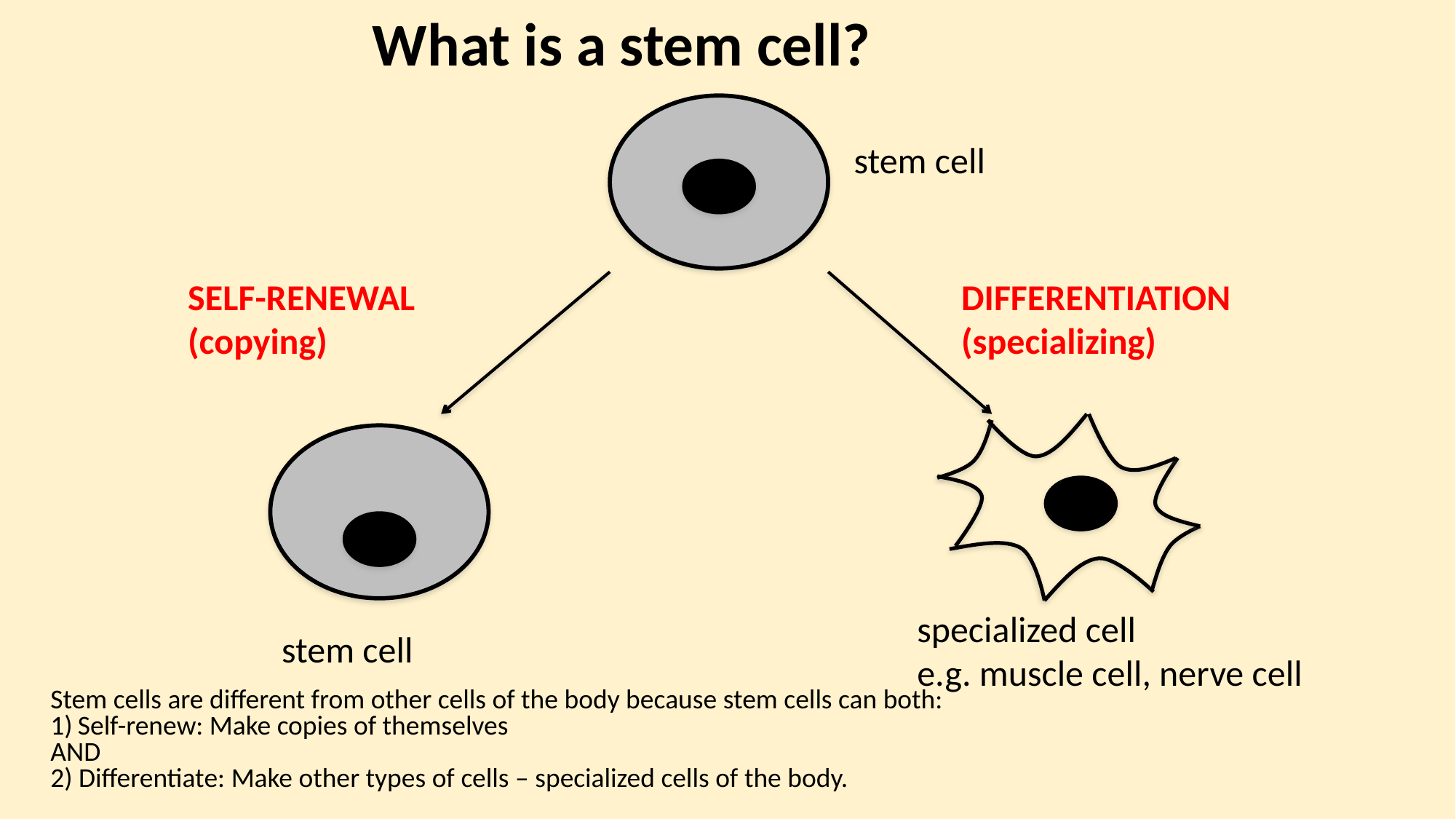

What is a stem cell?

stem cell
SELF-RENEWAL
(copying)

stem cell
DIFFERENTIATION
(specializing)

specialized cell
e.g. muscle cell, nerve cell
Stem cells are different from other cells of the body because stem cells can both:
Self-renew: Make copies of themselves
AND
2) Differentiate: Make other types of cells – specialized cells of the body.